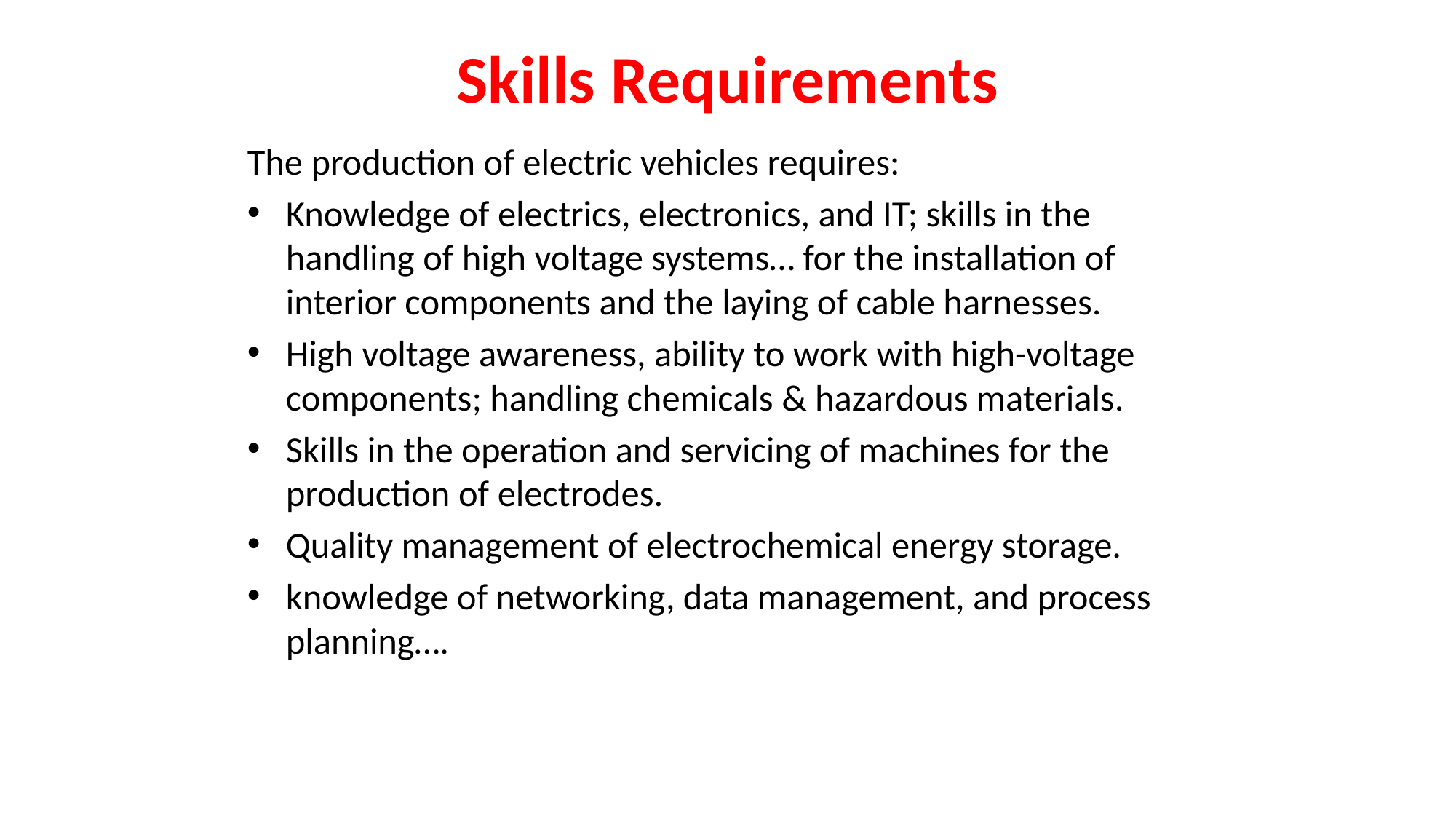

# Skills Requirements
The production of electric vehicles requires:
Knowledge of electrics, electronics, and IT; skills in the handling of high voltage systems… for the installation of interior components and the laying of cable harnesses.
High voltage awareness, ability to work with high-voltage components; handling chemicals & hazardous materials.
Skills in the operation and servicing of machines for the production of electrodes.
Quality management of electrochemical energy storage.
knowledge of networking, data management, and process planning….